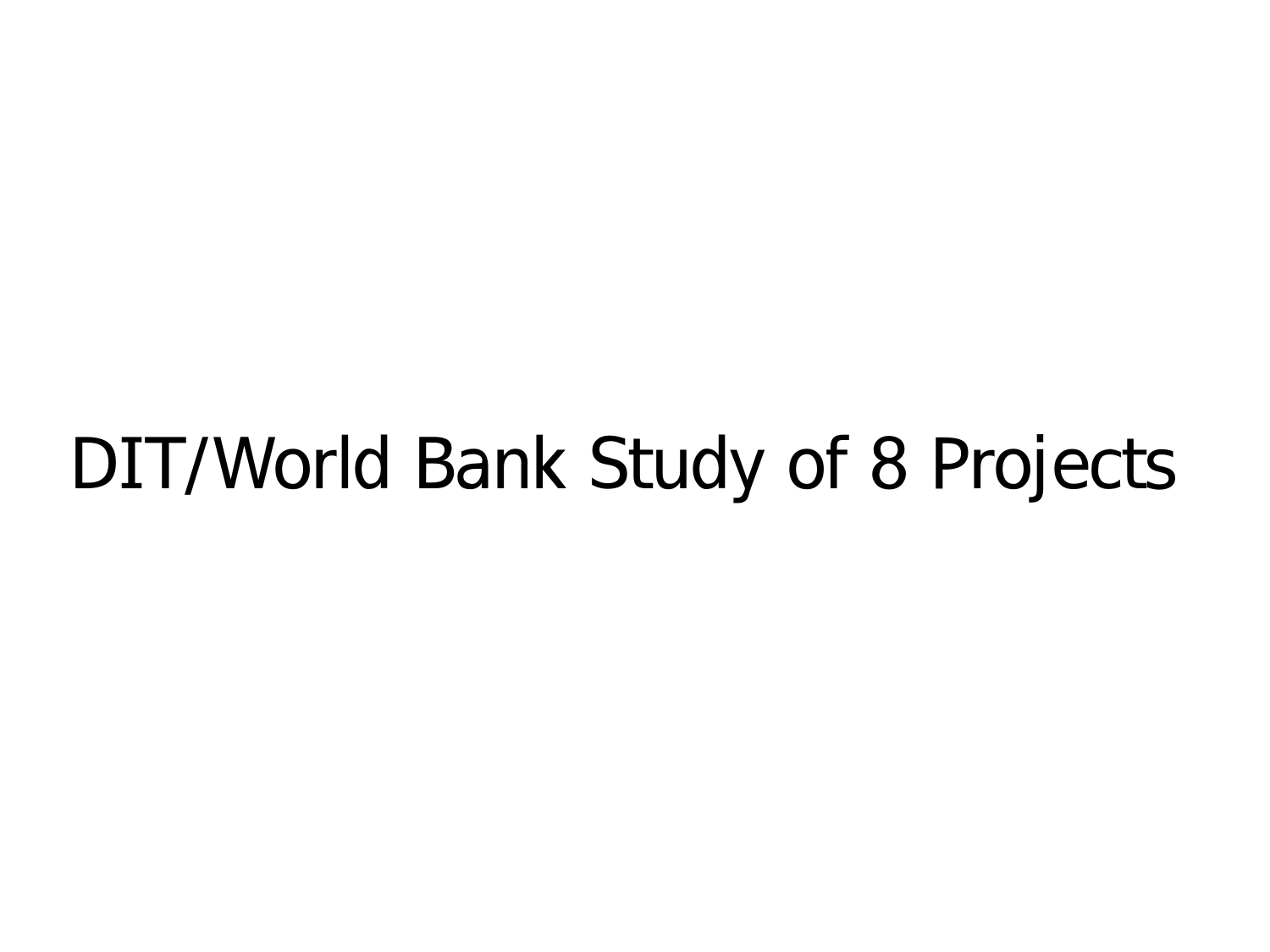

# DIT/World Bank Study of 8 Projects